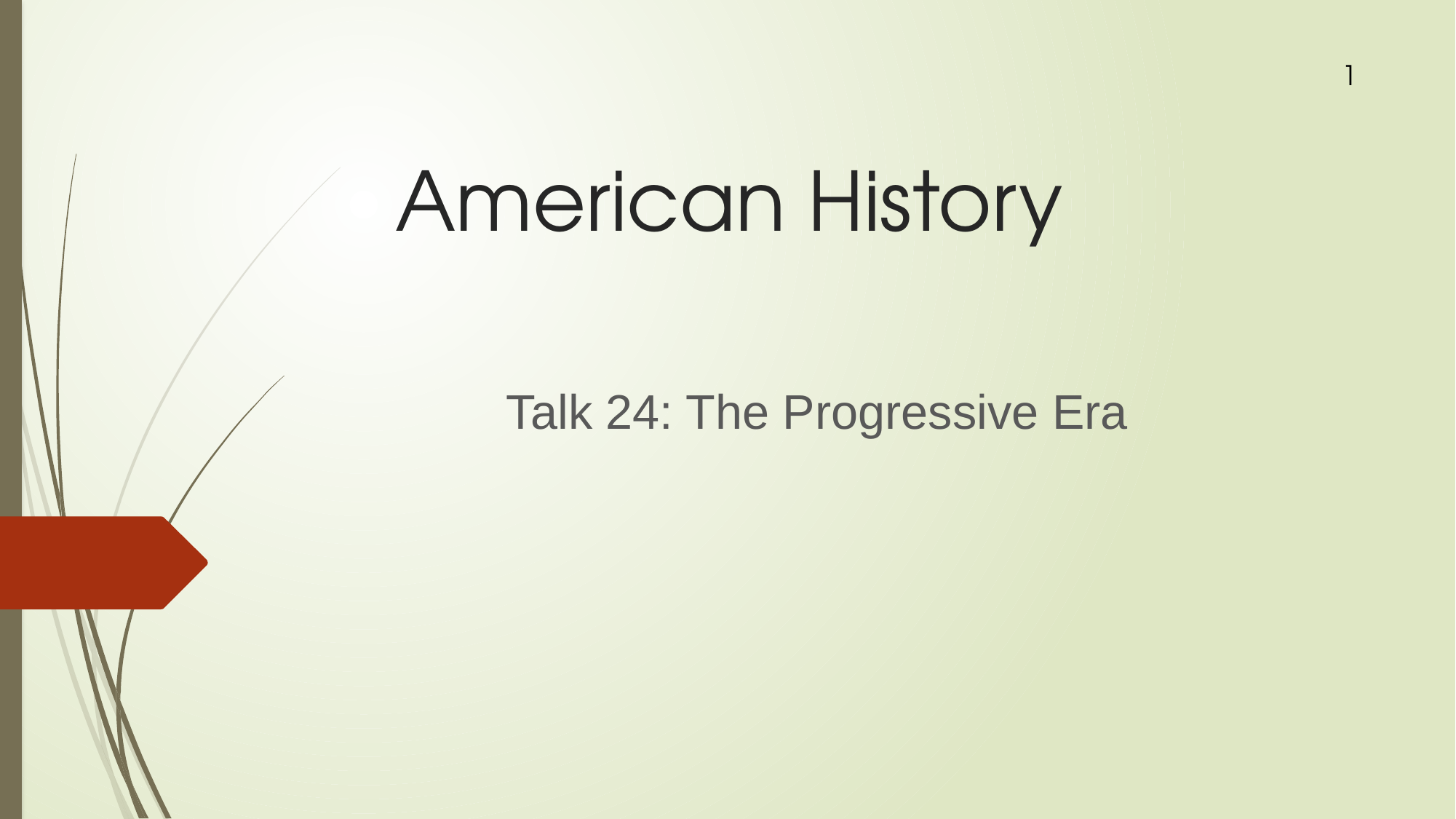

1
# American History
Talk 24: The Progressive Era